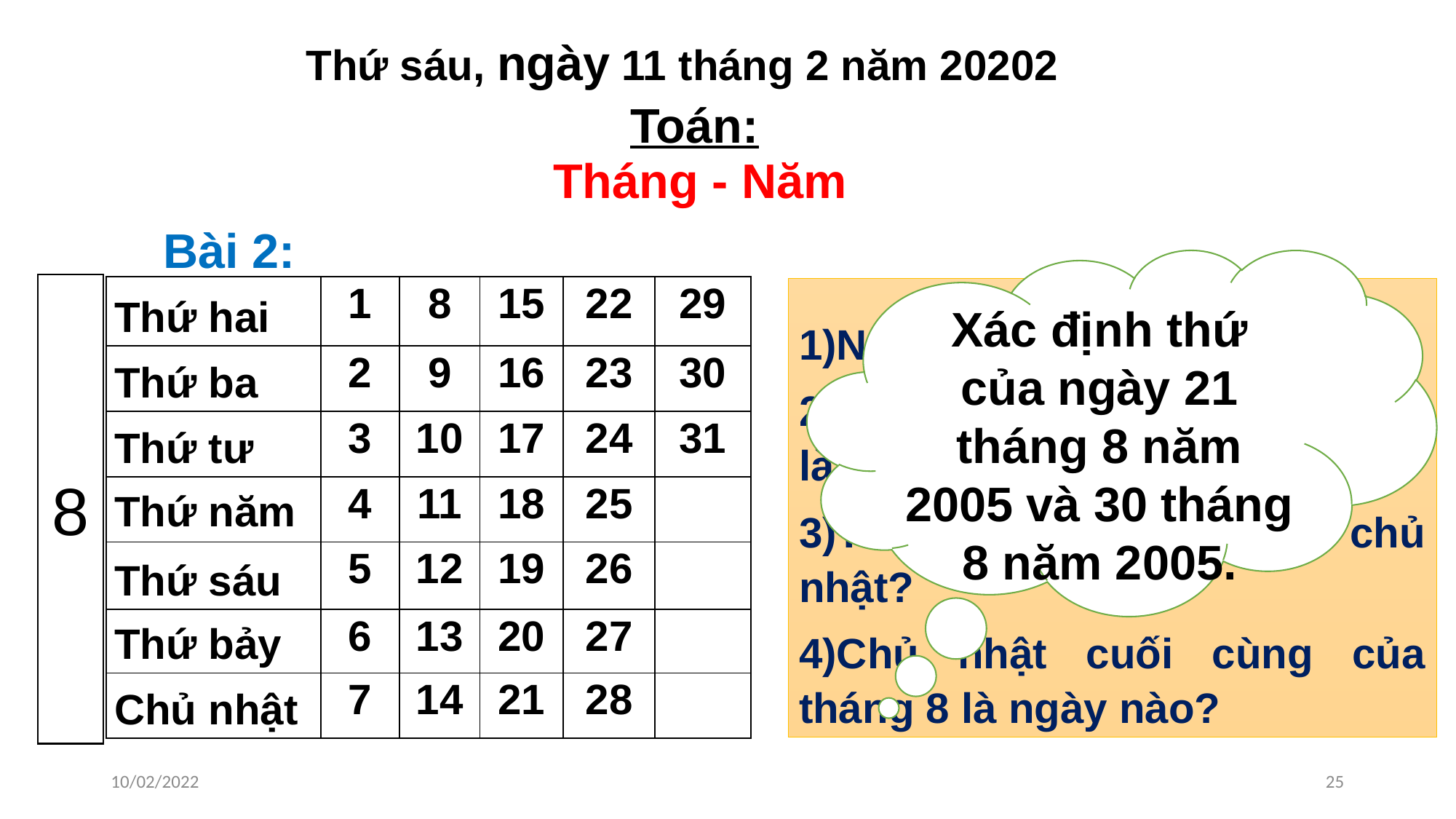

Thứ sáu, ngày 11 tháng 2 năm 20202
Toán:
Tháng - Năm
Bài 2:

Xác định thứ của ngày 21 tháng 8 năm 2005 và 30 tháng 8 năm 2005.
8
| Thứ hai | 1 | 8 | 15 | 22 | 29 |
| --- | --- | --- | --- | --- | --- |
| Thứ ba | 2 | 9 | 16 | 23 | 30 |
| Thứ tư | 3 | 10 | 17 | 24 | 31 |
| Thứ năm | 4 | 11 | 18 | 25 |  |
| Thứ sáu | 5 | 12 | 19 | 26 |  |
| Thứ bảy | 6 | 13 | 20 | 27 |  |
| Chủ nhật | 7 | 14 | 21 | 28 |  |

1)Ngày 19 tháng 8 là thứ mấy?
2)Ngày cuối cùng của tháng 8 là thứ mấy?
3)Tháng 8 có mấy ngày chủ nhật?
4)Chủ nhật cuối cùng của tháng 8 là ngày nào?
10/02/2022
25